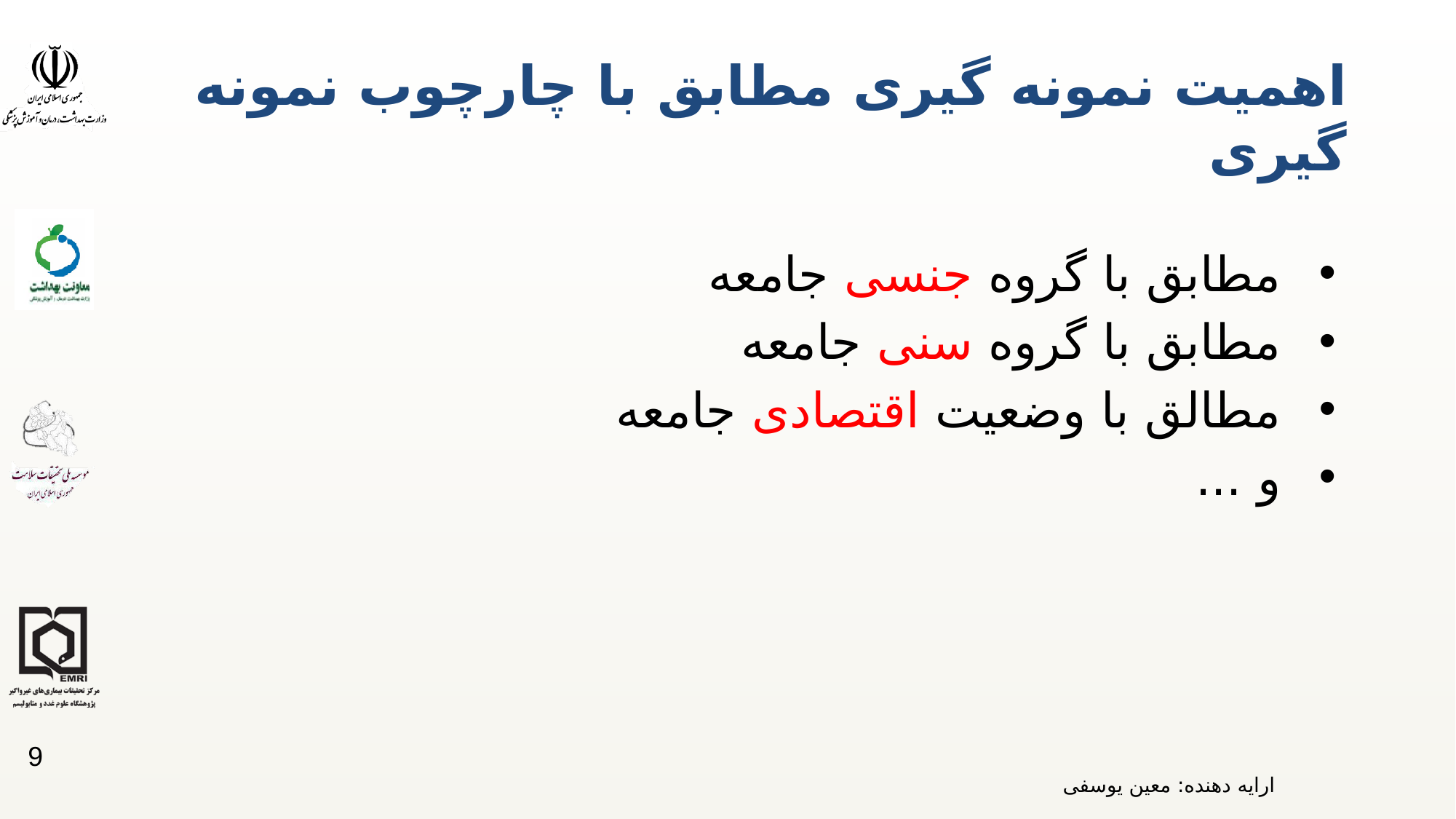

# اهمیت نمونه گیری مطابق با چارچوب نمونه گیری
مطابق با گروه جنسی جامعه
مطابق با گروه سنی جامعه
مطالق با وضعیت اقتصادی جامعه
و ...

9